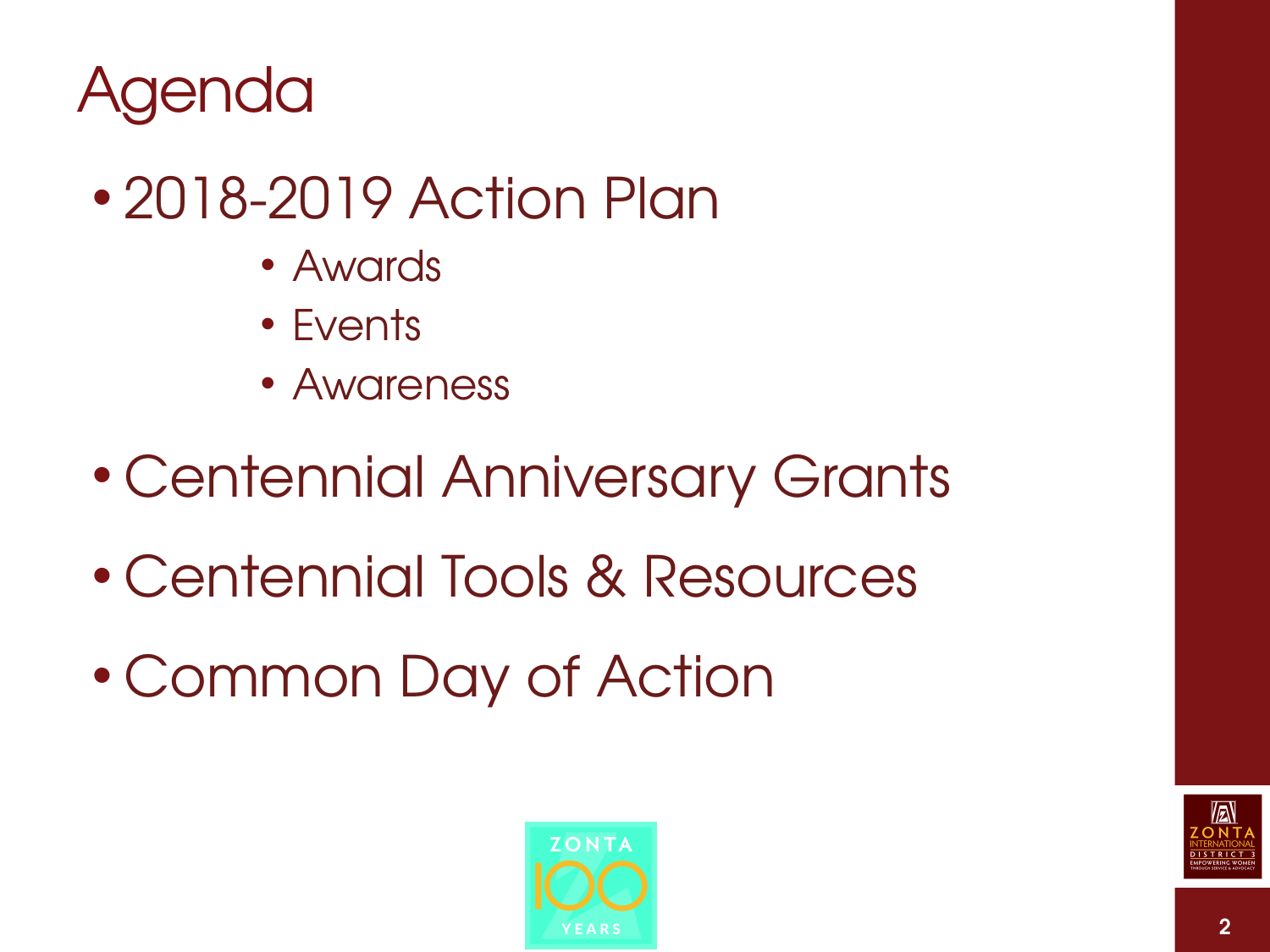

# Agenda
2018-2019 Action Plan
Awards
Events
Awareness
Centennial Anniversary Grants
Centennial Tools & Resources
Common Day of Action
2